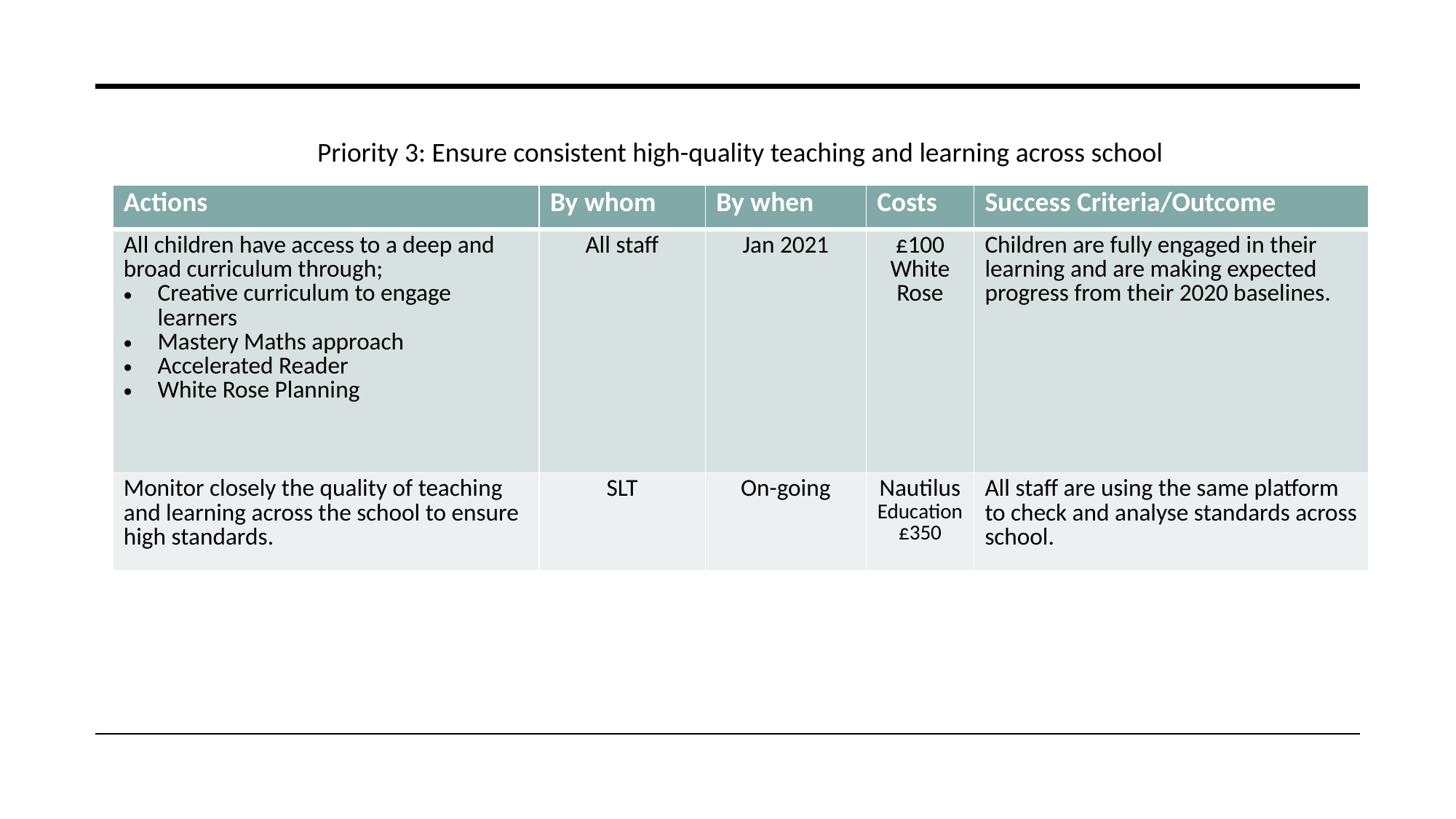

Priority 3: Ensure consistent high-quality teaching and learning across school
| Actions | By whom | By when | Costs | Success Criteria/Outcome |
| --- | --- | --- | --- | --- |
| All children have access to a deep and broad curriculum through; Creative curriculum to engage learners Mastery Maths approach Accelerated Reader White Rose Planning | All staff | Jan 2021 | £100 White Rose | Children are fully engaged in their learning and are making expected progress from their 2020 baselines. |
| Monitor closely the quality of teaching and learning across the school to ensure high standards. | SLT | On-going | Nautilus Education £350 | All staff are using the same platform to check and analyse standards across school. |